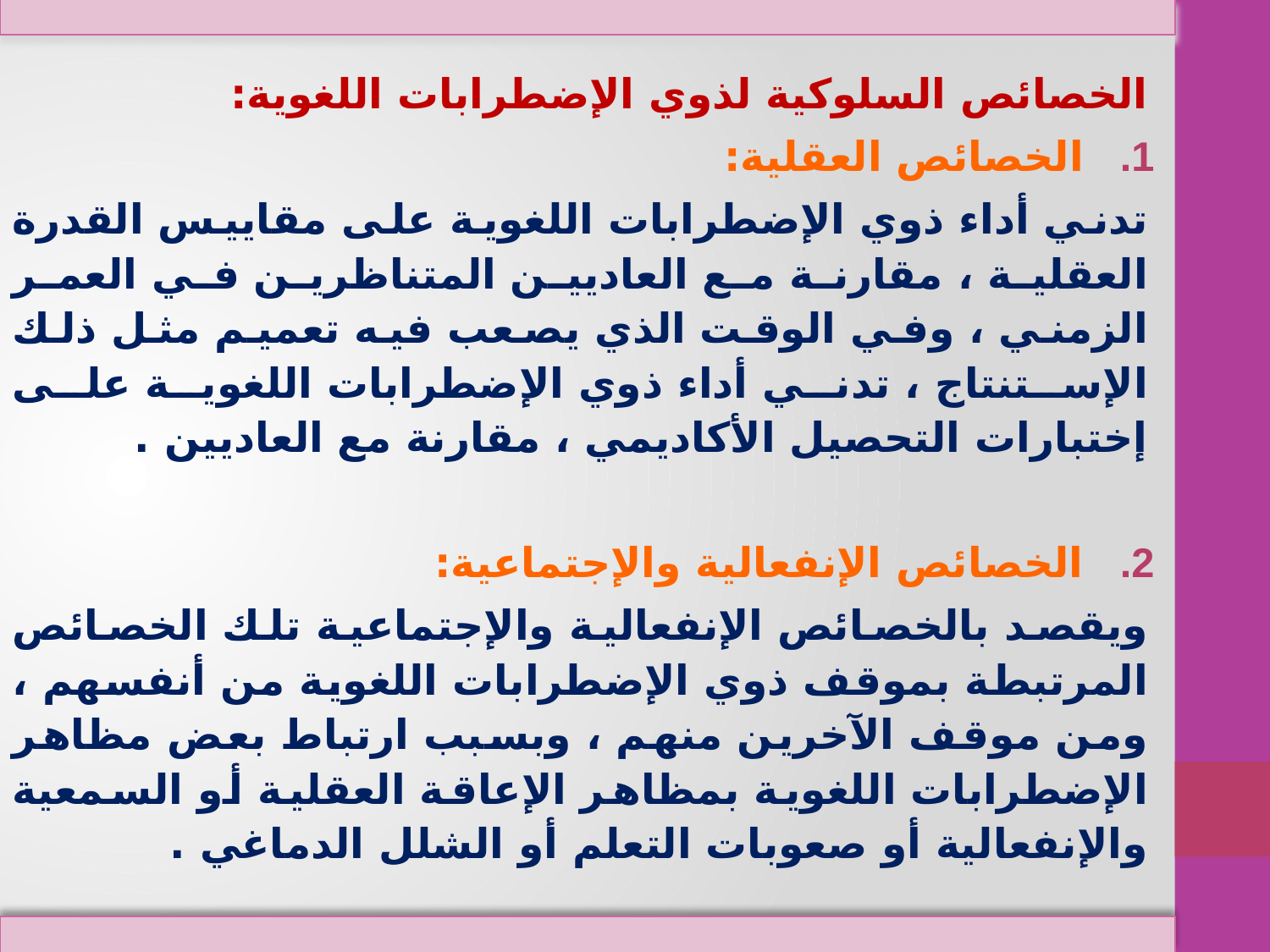

الخصائص السلوكية لذوي الإضطرابات اللغوية:
الخصائص العقلية:
تدني أداء ذوي الإضطرابات اللغوية على مقاييس القدرة العقلية ، مقارنة مع العاديين المتناظرين في العمر الزمني ، وفي الوقت الذي يصعب فيه تعميم مثل ذلك الإستنتاج ، تدني أداء ذوي الإضطرابات اللغوية على إختبارات التحصيل الأكاديمي ، مقارنة مع العاديين .

الخصائص الإنفعالية والإجتماعية:
ويقصد بالخصائص الإنفعالية والإجتماعية تلك الخصائص المرتبطة بموقف ذوي الإضطرابات اللغوية من أنفسهم ، ومن موقف الآخرين منهم ، وبسبب ارتباط بعض مظاهر الإضطرابات اللغوية بمظاهر الإعاقة العقلية أو السمعية والإنفعالية أو صعوبات التعلم أو الشلل الدماغي .